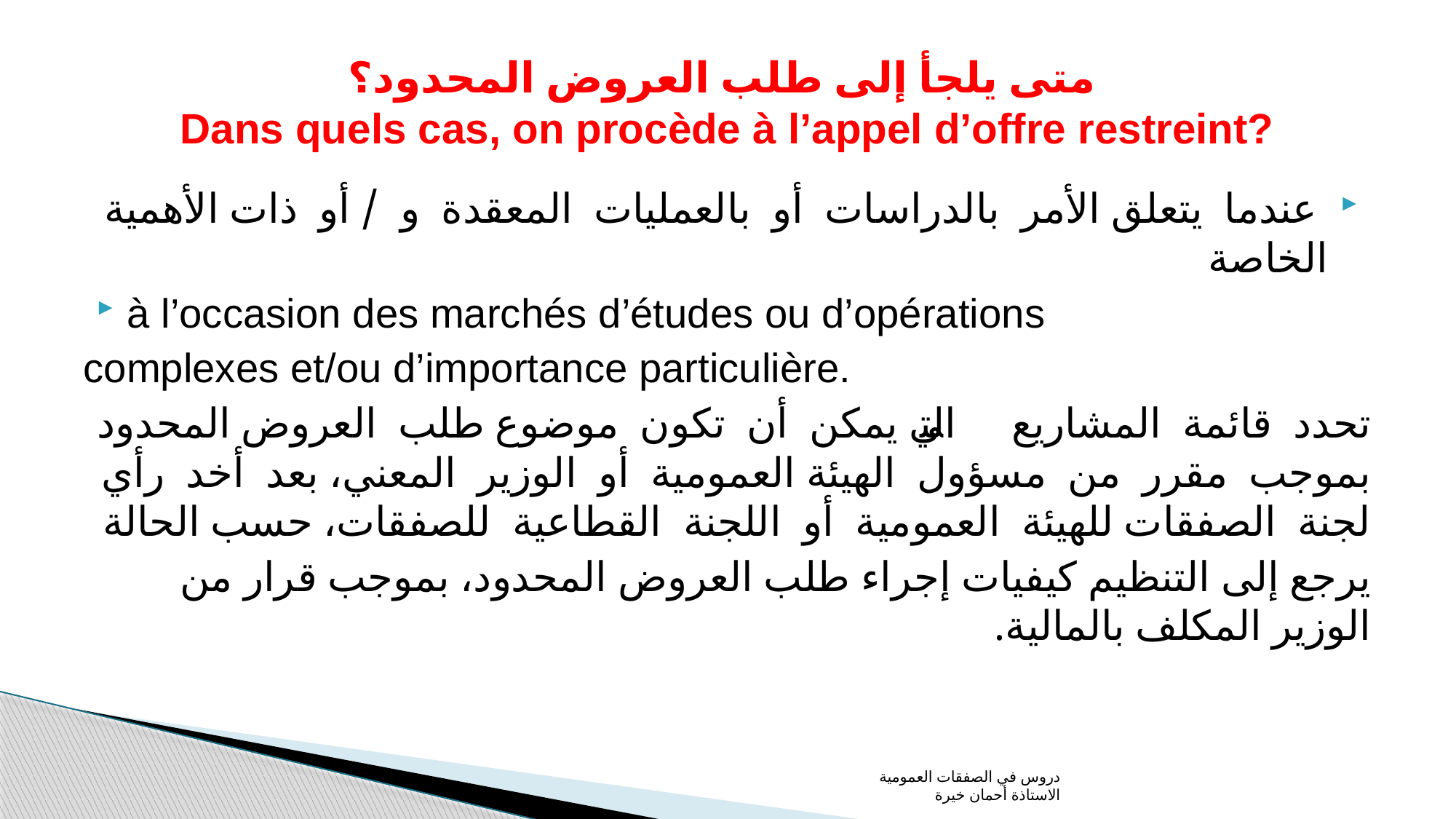

# متى يلجأ إلى طلب العروض المحدود؟ Dans quels cas, on procède à l’appel d’offre restreint?
 عندما  يتعلق الأمر  بالدراسات  أو  بالعمليات  المعقدة  و  / أو  ذات الأهمية  الخاصة
à l’occasion des marchés d’études ou d’opérations
complexes et/ou d’importance particulière.
تحدد  قائمة  المشاريع  التي  يمكن  أن  تكون  موضوع طلب  العروض المحدود بموجب  مقرر  من  مسؤول  الهيئة العمومية  أو  الوزير  المعني، بعد  أخد  رأي  لجنة  الصفقات للهيئة  العمومية  أو  اللجنة  القطاعية  للصفقات، حسب الحالة
يرجع إلى التنظيم كيفيات إجراء طلب العروض المحدود، بموجب قرار من الوزير المكلف بالمالية.
دروس في الصفقات العمومية                                 الاستاذة أحمان خيرة